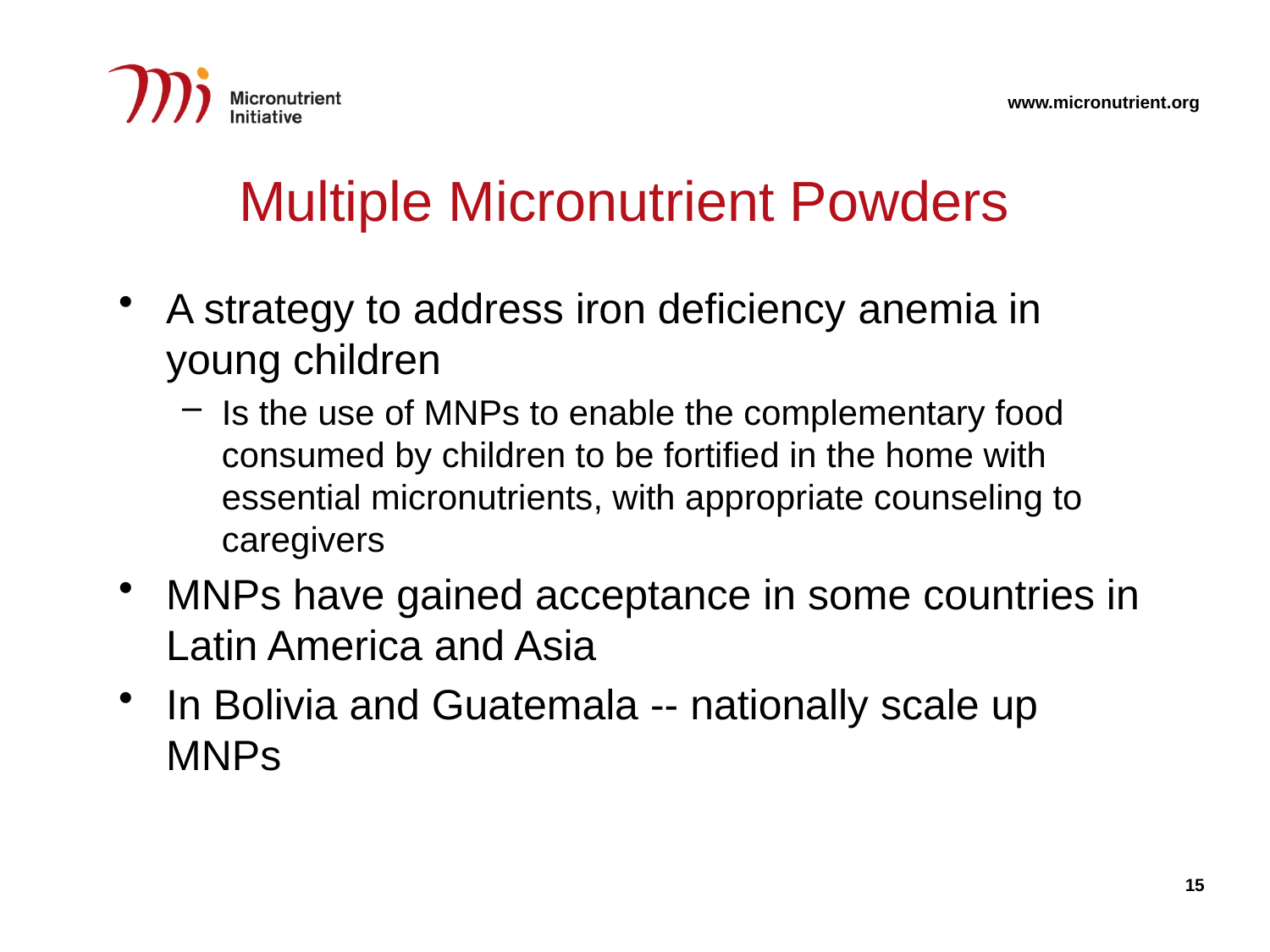

# Multiple Micronutrient Powders
A strategy to address iron deficiency anemia in young children
Is the use of MNPs to enable the complementary food consumed by children to be fortified in the home with essential micronutrients, with appropriate counseling to caregivers
MNPs have gained acceptance in some countries in Latin America and Asia
In Bolivia and Guatemala -- nationally scale up MNPs